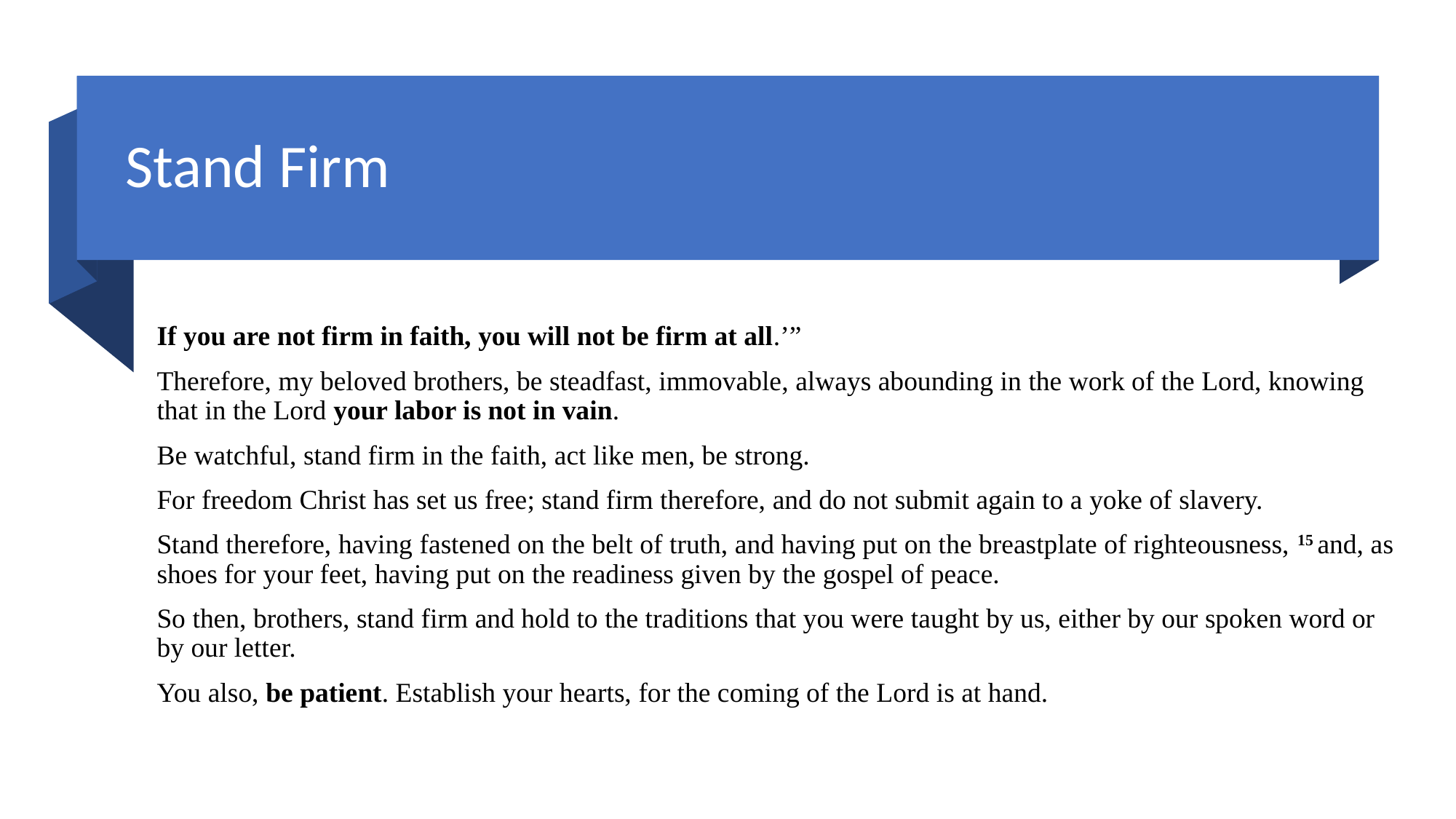

# Stand Firm

If you are not firm in faith, you will not be firm at all.’”
Therefore, my beloved brothers, be steadfast, immovable, always abounding in the work of the Lord, knowing that in the Lord your labor is not in vain.
Be watchful, stand firm in the faith, act like men, be strong.
For freedom Christ has set us free; stand firm therefore, and do not submit again to a yoke of slavery.
Stand therefore, having fastened on the belt of truth, and having put on the breastplate of righteousness, 15 and, as shoes for your feet, having put on the readiness given by the gospel of peace.
So then, brothers, stand firm and hold to the traditions that you were taught by us, either by our spoken word or by our letter.
You also, be patient. Establish your hearts, for the coming of the Lord is at hand.